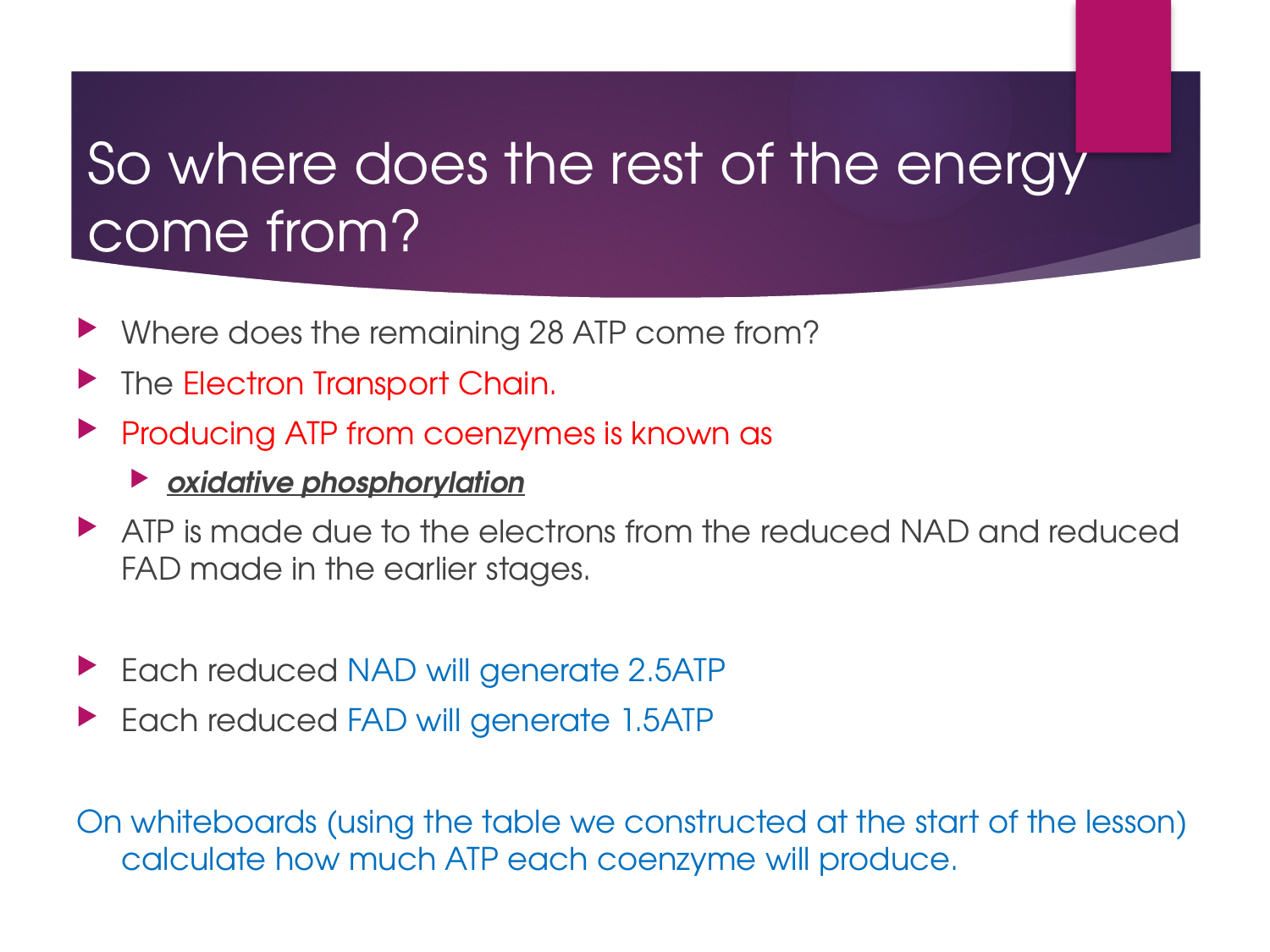

# So where does the rest of the energy come from?
Where does the remaining 28 ATP come from?
The Electron Transport Chain.
Producing ATP from coenzymes is known as
oxidative phosphorylation
ATP is made due to the electrons from the reduced NAD and reduced FAD made in the earlier stages.

Each reduced NAD will generate 2.5ATP
Each reduced FAD will generate 1.5ATP

On whiteboards (using the table we constructed at the start of the lesson) calculate how much ATP each coenzyme will produce.